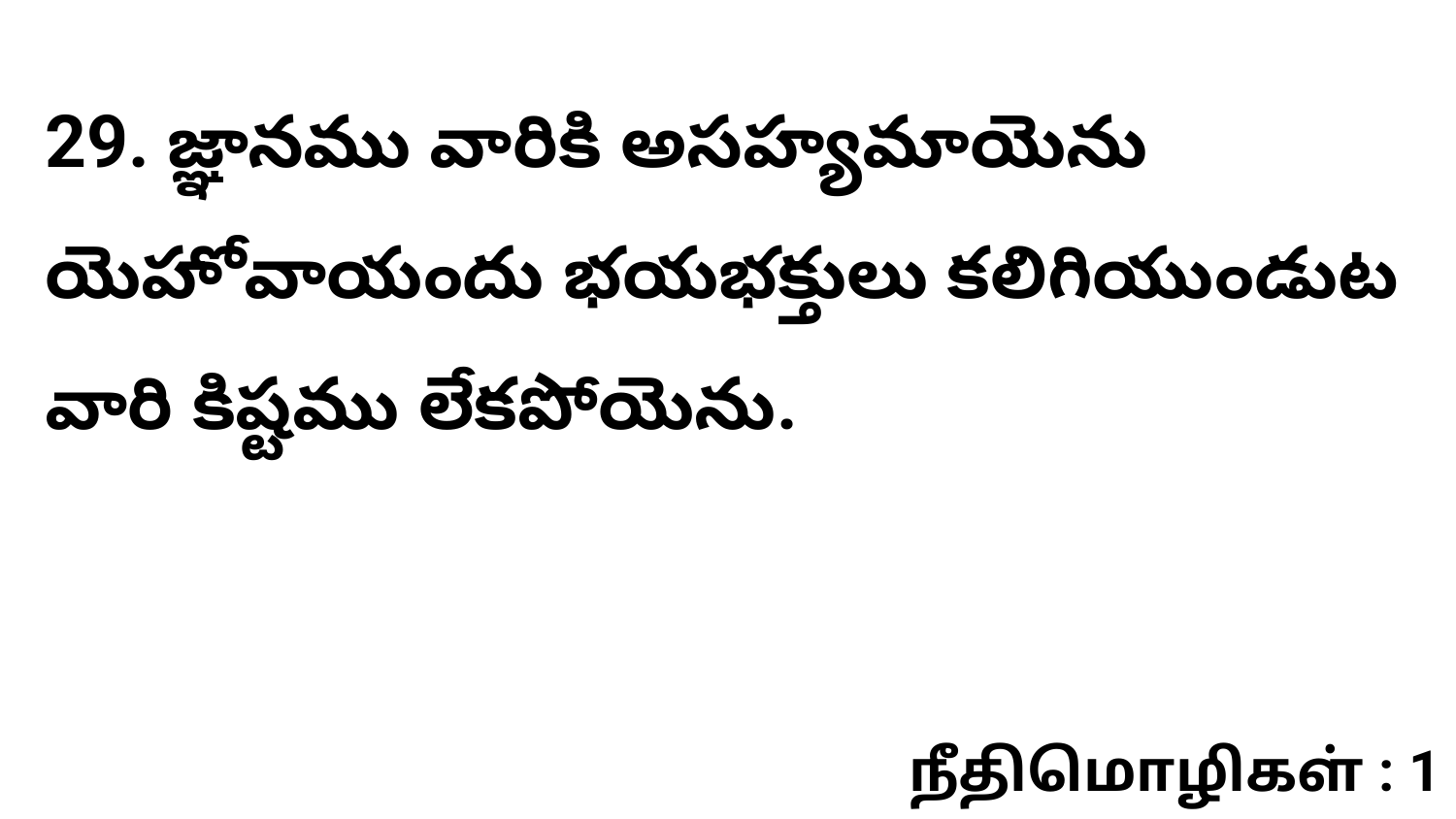

29. జ్ఞానము వారికి అసహ్యమాయెను యెహోవాయందు భయభక్తులు కలిగియుండుట వారి కిష్టము లేకపోయెను.
நீதிமொழிகள் : 1